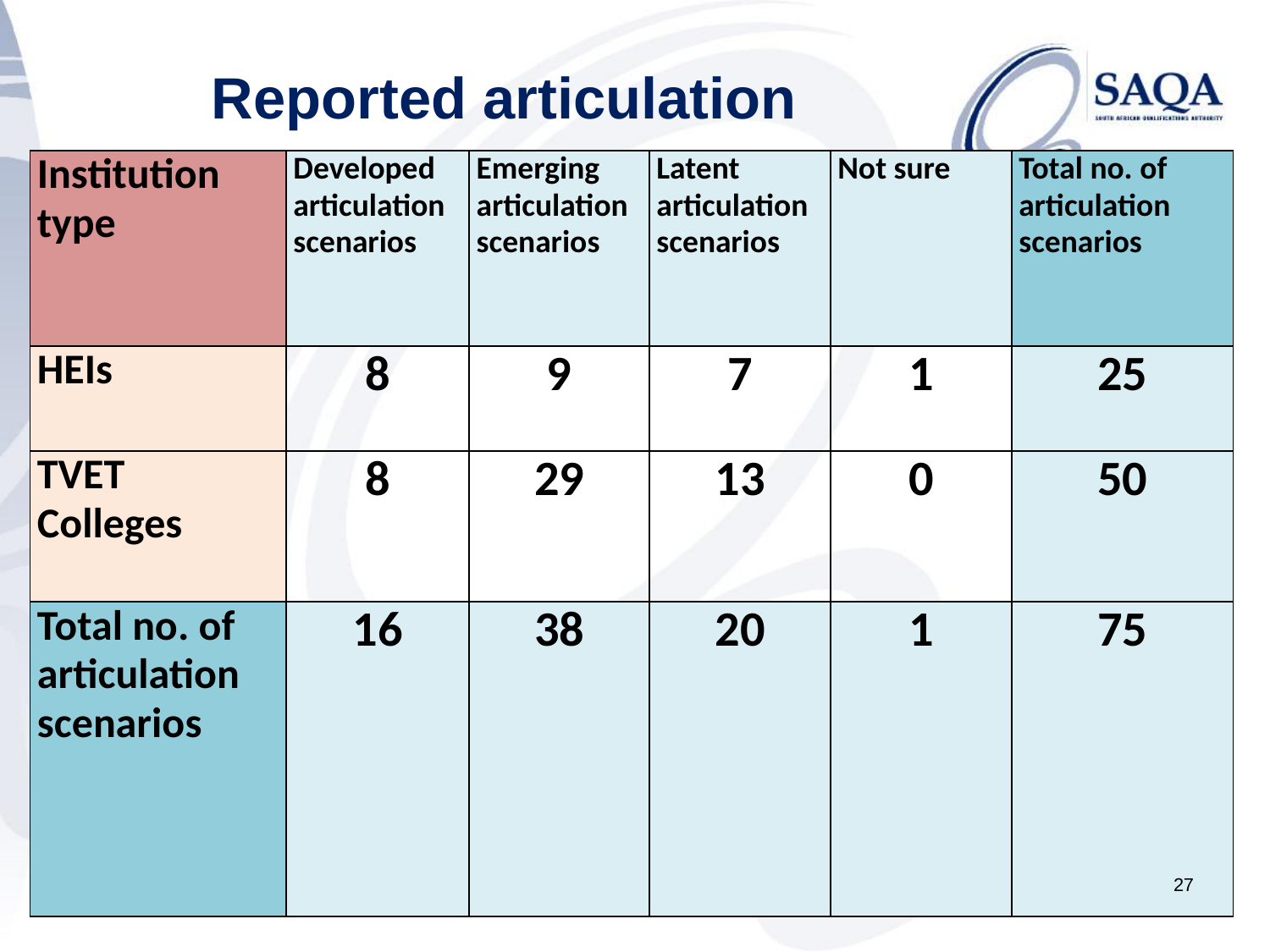

# Reported articulation
| Institution type | Developed articulation scenarios | Emerging articulation scenarios | Latent articulation scenarios | Not sure | Total no. of articulation scenarios |
| --- | --- | --- | --- | --- | --- |
| HEIs | 8 | 9 | 7 | 1 | 25 |
| TVET Colleges | 8 | 29 | 13 | 0 | 50 |
| Total no. of articulation scenarios | 16 | 38 | 20 | 1 | 75 |
27